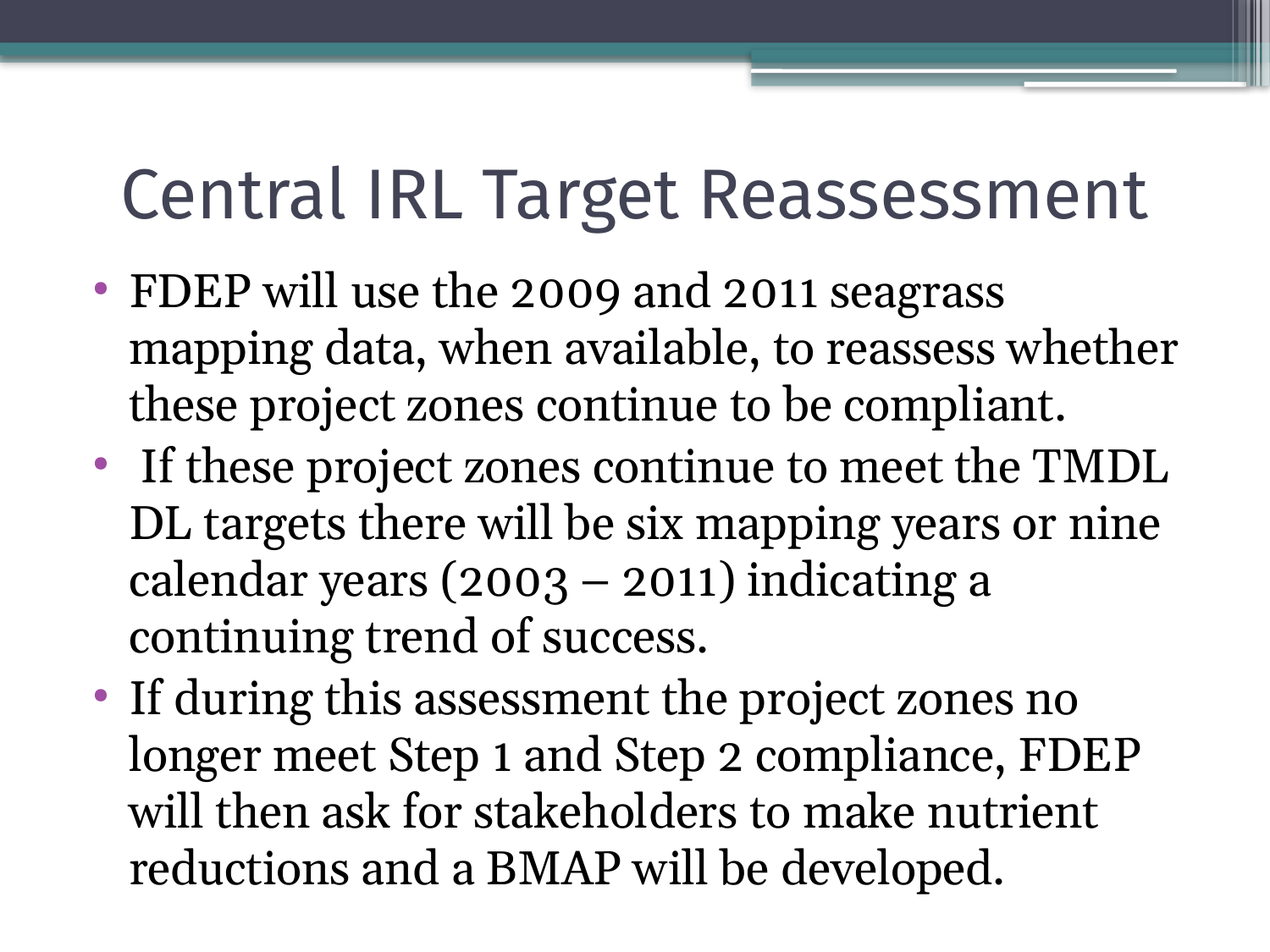

# Central IRL Target Reassessment
FDEP will use the 2009 and 2011 seagrass mapping data, when available, to reassess whether these project zones continue to be compliant.
 If these project zones continue to meet the TMDL DL targets there will be six mapping years or nine calendar years (2003 – 2011) indicating a continuing trend of success.
If during this assessment the project zones no longer meet Step 1 and Step 2 compliance, FDEP will then ask for stakeholders to make nutrient reductions and a BMAP will be developed.